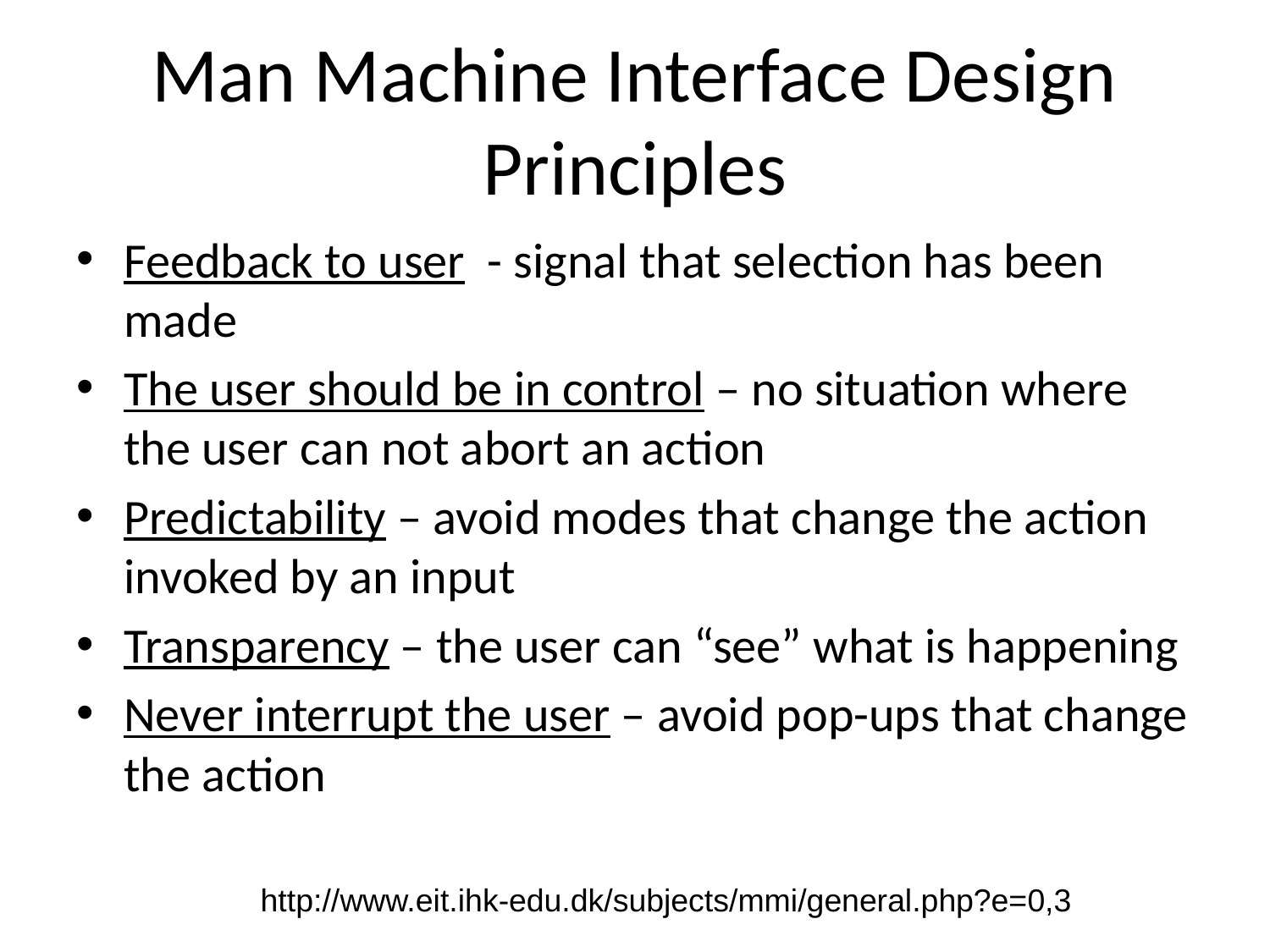

# Man Machine Interface Design Principles
Feedback to user  - signal that selection has been made
The user should be in control – no situation where the user can not abort an action
Predictability – avoid modes that change the action invoked by an input
Transparency – the user can “see” what is happening
Never interrupt the user – avoid pop-ups that change the action

http://www.eit.ihk-edu.dk/subjects/mmi/general.php?e=0,3